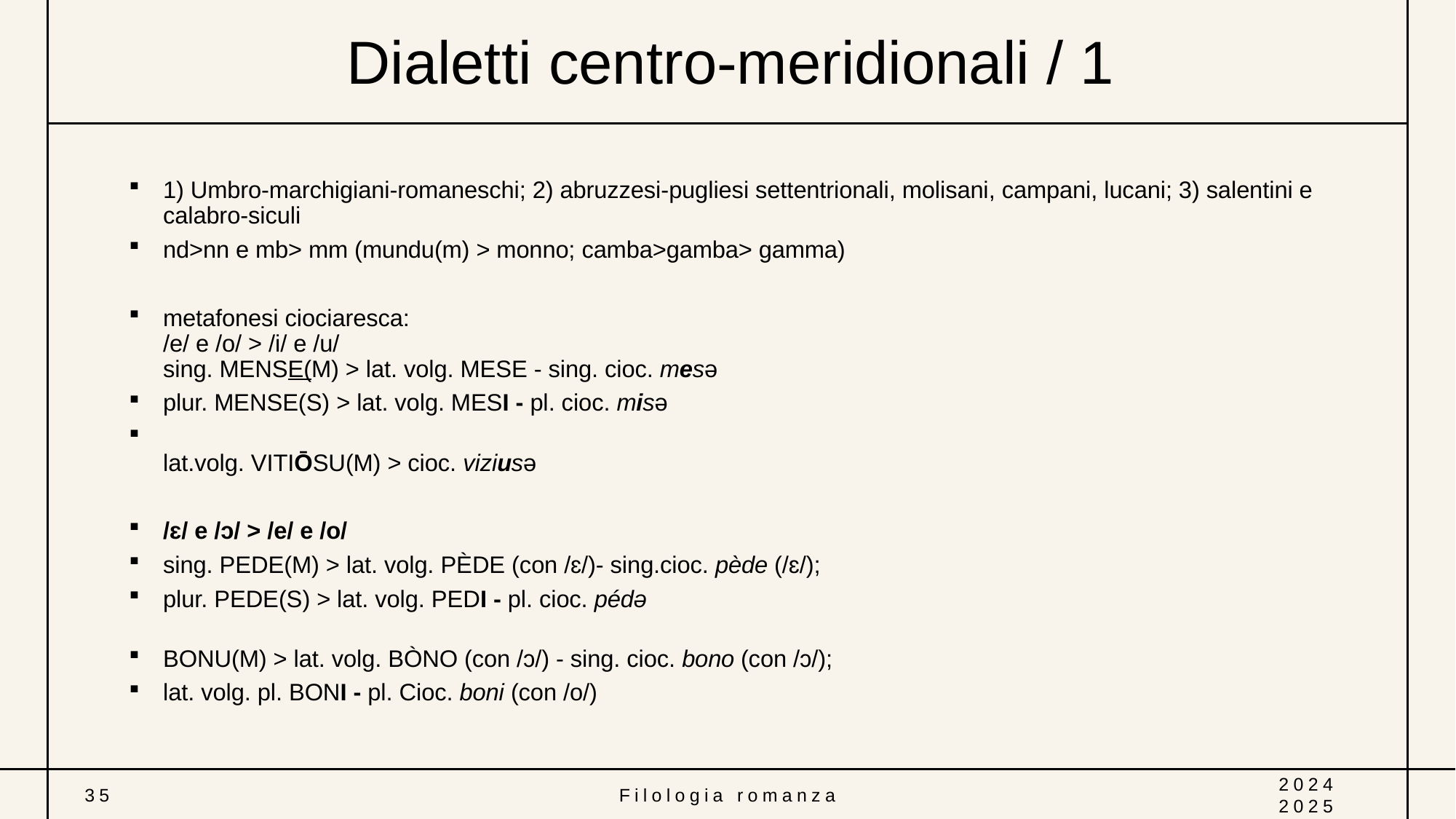

# Dialetti centro-meridionali / 1
1) Umbro-marchigiani-romaneschi; 2) abruzzesi-pugliesi settentrionali, molisani, campani, lucani; 3) salentini e calabro-siculi
nd>nn e mb> mm (mundu(m) > monno; camba>gamba> gamma)

metafonesi ciociaresca:
/e/ e /o/ > /i/ e /u/
sing. MENSE(M) > lat. volg. MESE - sing. cioc. mesə
plur. MENSE(S) > lat. volg. MESI - pl. cioc. misə
lat.volg. VITIŌSU(M) > cioc. viziusə

/ɛ/ e /ɔ/ > /e/ e /o/
sing. PEDE(M) > lat. volg. PÈDE (con /ɛ/)- sing.cioc. pède (/ɛ/);
plur. PEDE(S) > lat. volg. PEDI - pl. cioc. pédə
BONU(M) > lat. volg. BÒNO (con /ɔ/) - sing. cioc. bono (con /ɔ/);
lat. volg. pl. BONI - pl. Cioc. boni (con /o/)

35
Filologia romanza
2024 2025